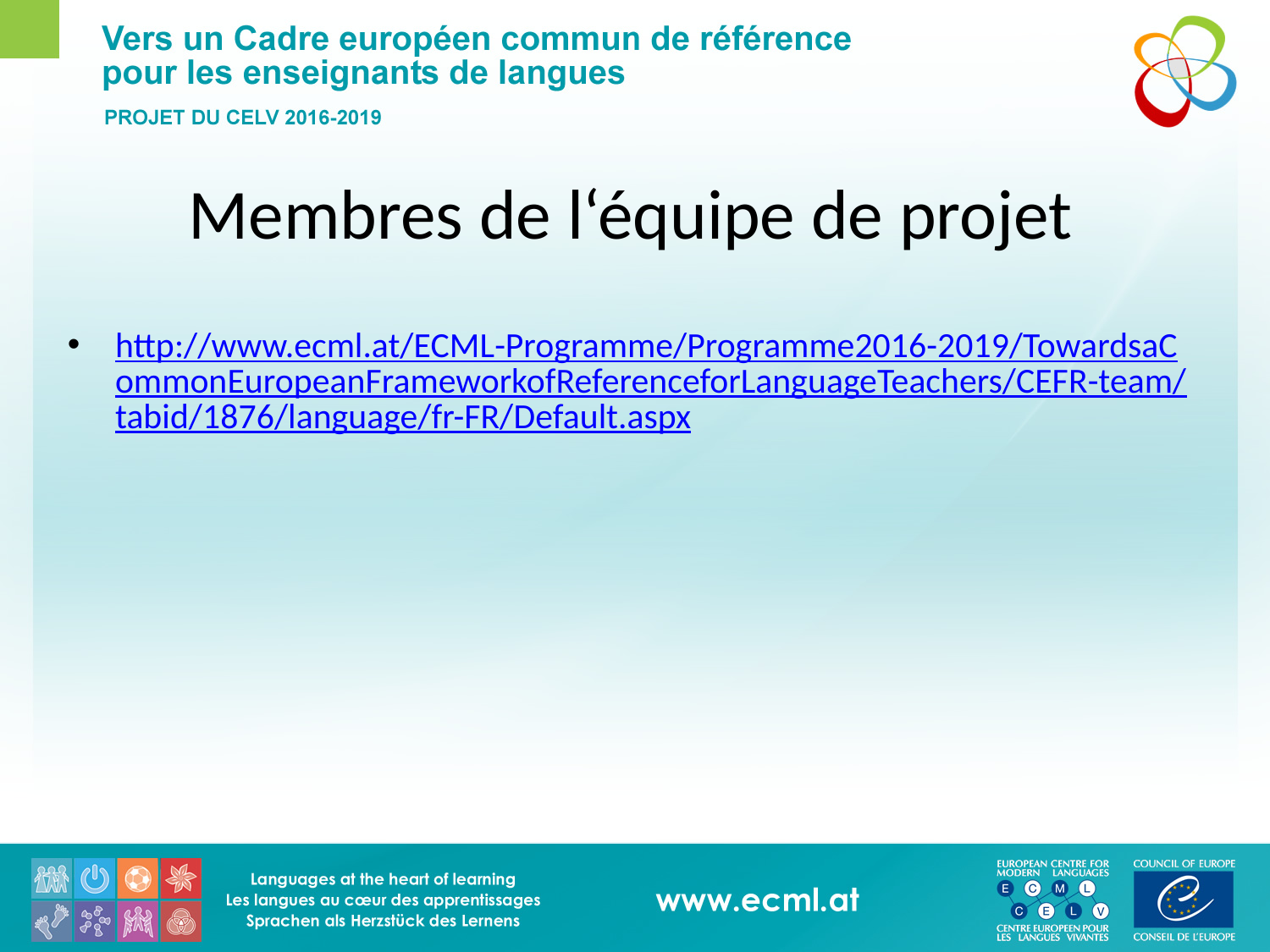

# Membres de l‘équipe de projet
http://www.ecml.at/ECML-Programme/Programme2016-2019/TowardsaCommonEuropeanFrameworkofReferenceforLanguageTeachers/CEFR-team/tabid/1876/language/fr-FR/Default.aspx